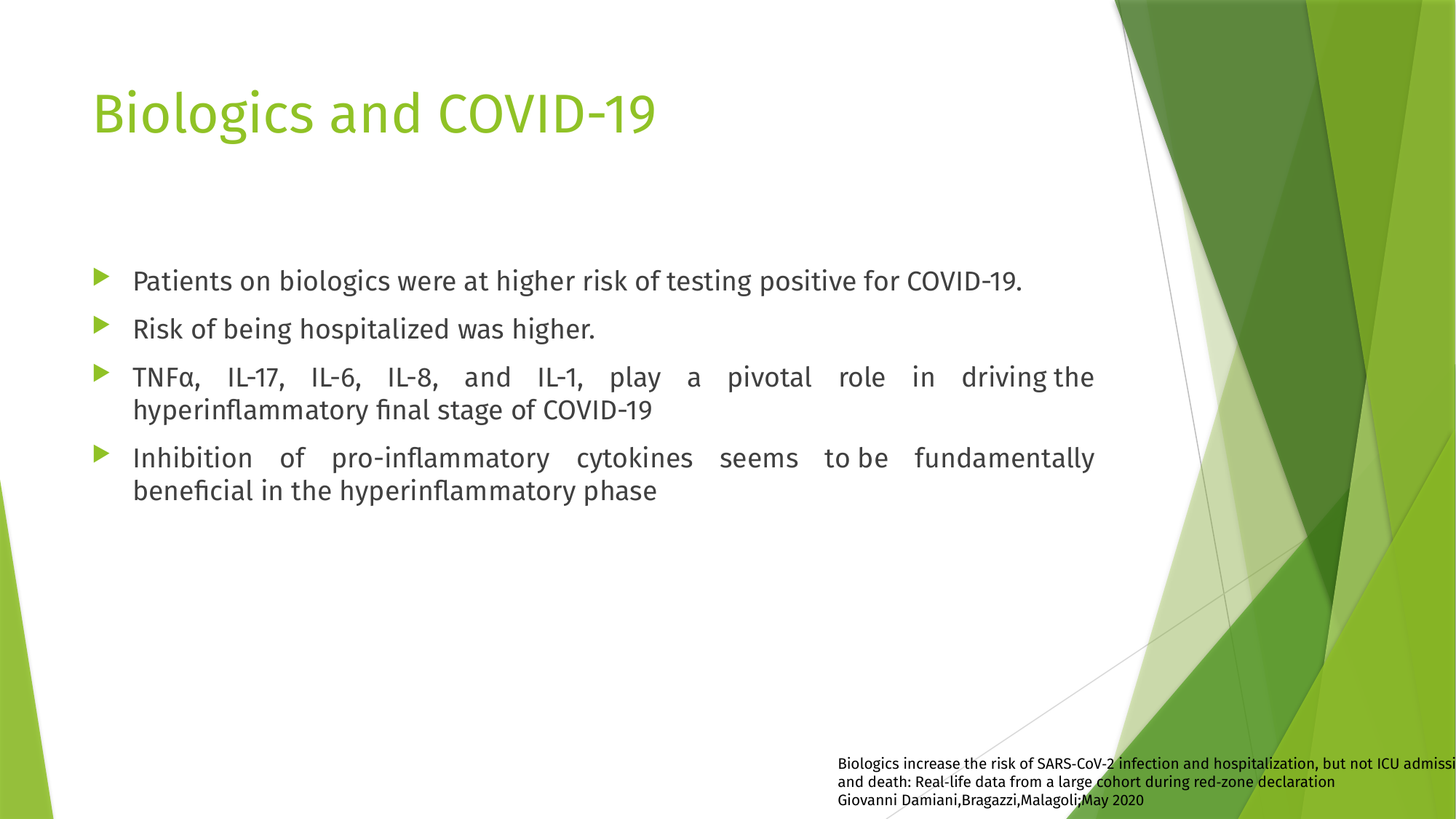

# Biologics and COVID-19
Patients on biologics were at higher risk of testing positive for COVID-19.
Risk of being hospitalized was higher.
TNFα, IL-17, IL-6, IL-8, and IL-1, play a pivotal role in driving the hyperinflammatory final stage of COVID-19
Inhibition of pro-inflammatory cytokines seems to be fundamentally beneficial in the hyperinflammatory phase

Biologics increase the risk of SARS‐CoV‐2 infection and hospitalization, but not ICU admission and death: Real‐life data from a large cohort during red‐zone declaration
Giovanni Damiani,Bragazzi,Malagoli;May 2020